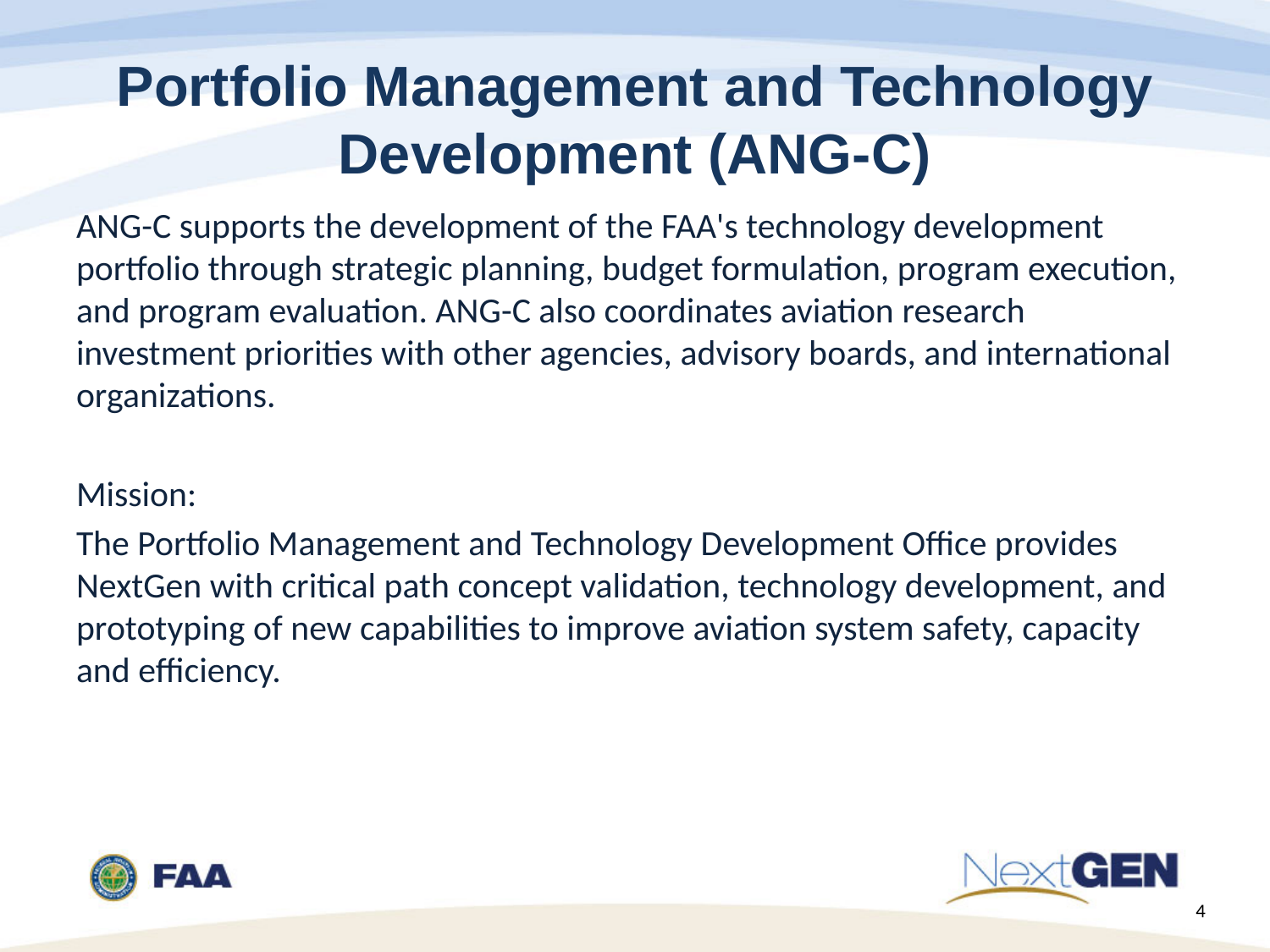

# Portfolio Management and Technology Development (ANG-C)
ANG-C supports the development of the FAA's technology development portfolio through strategic planning, budget formulation, program execution, and program evaluation. ANG-C also coordinates aviation research investment priorities with other agencies, advisory boards, and international organizations.

Mission:
The Portfolio Management and Technology Development Office provides NextGen with critical path concept validation, technology development, and prototyping of new capabilities to improve aviation system safety, capacity and efficiency.
4